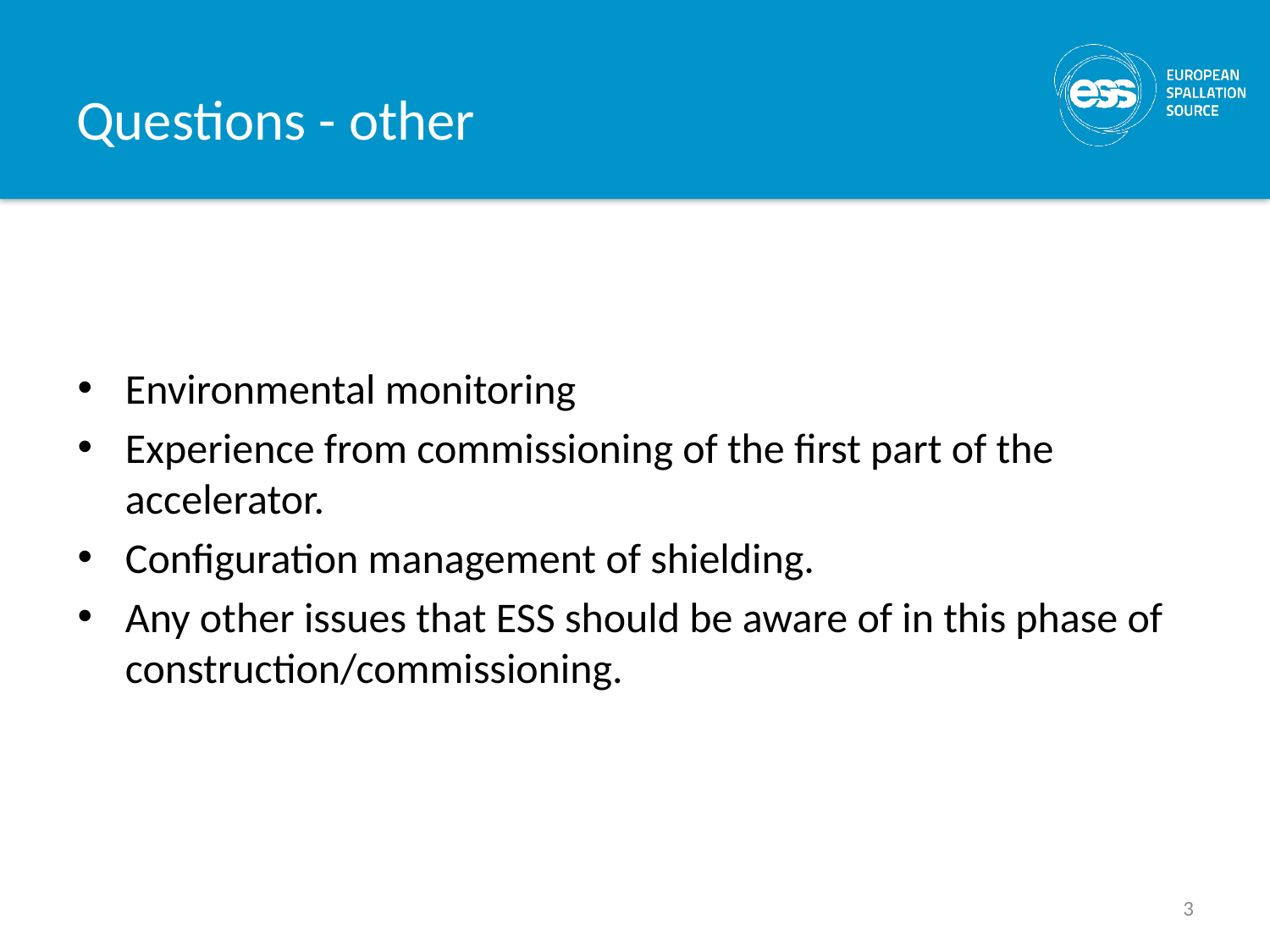

# Questions - other

Environmental monitoring
Experience from commissioning of the first part of the accelerator.
Configuration management of shielding.
Any other issues that ESS should be aware of in this phase of construction/commissioning.

3